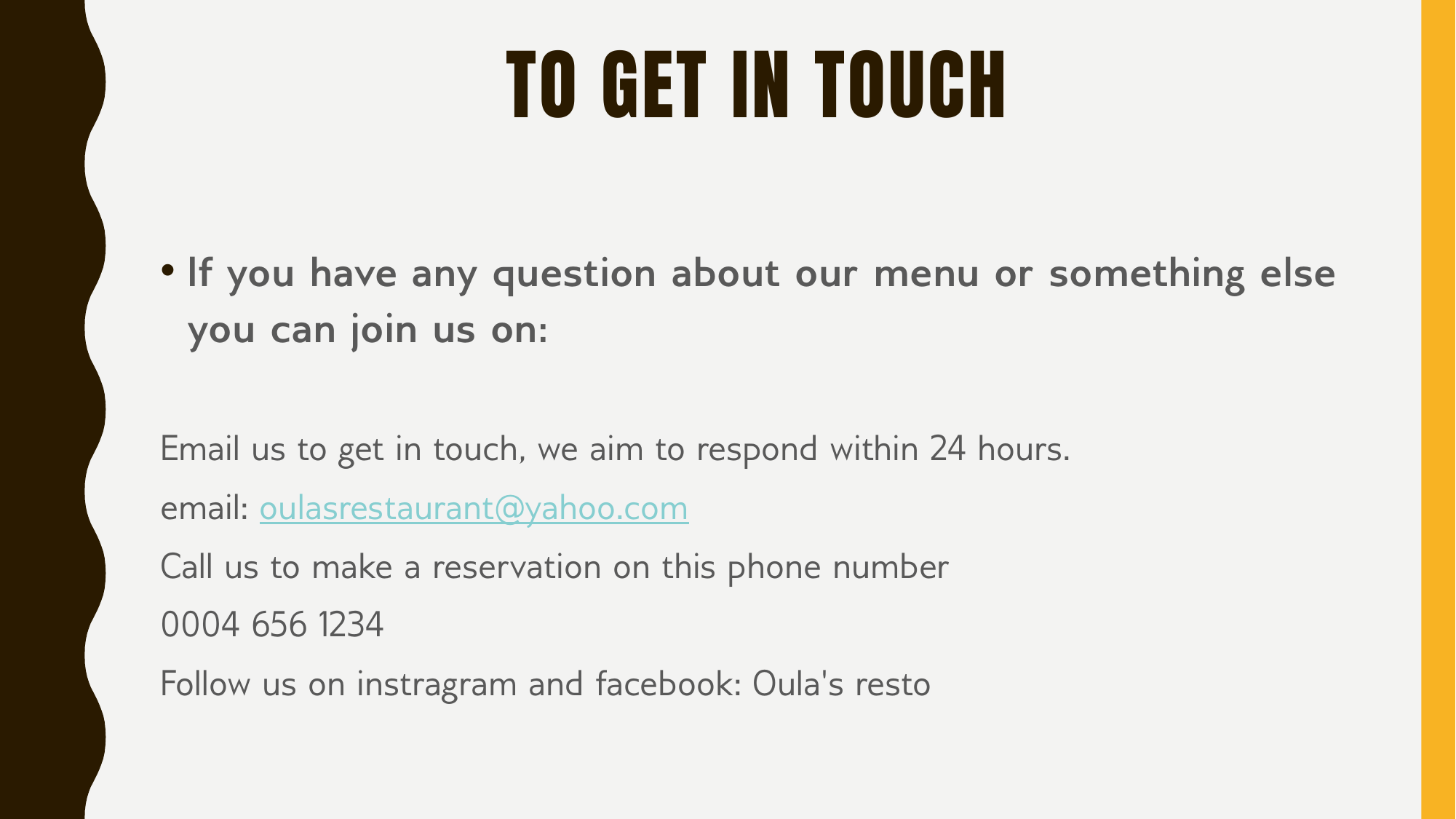

# To get in touch
If you have any question about our menu or something else you can join us on:

Email us to get in touch, we aim to respond within 24 hours.
email: oulasrestaurant@yahoo.com
Call us to make a reservation on this phone number
0004 656 1234
Follow us on instragram and facebook: Oula's resto